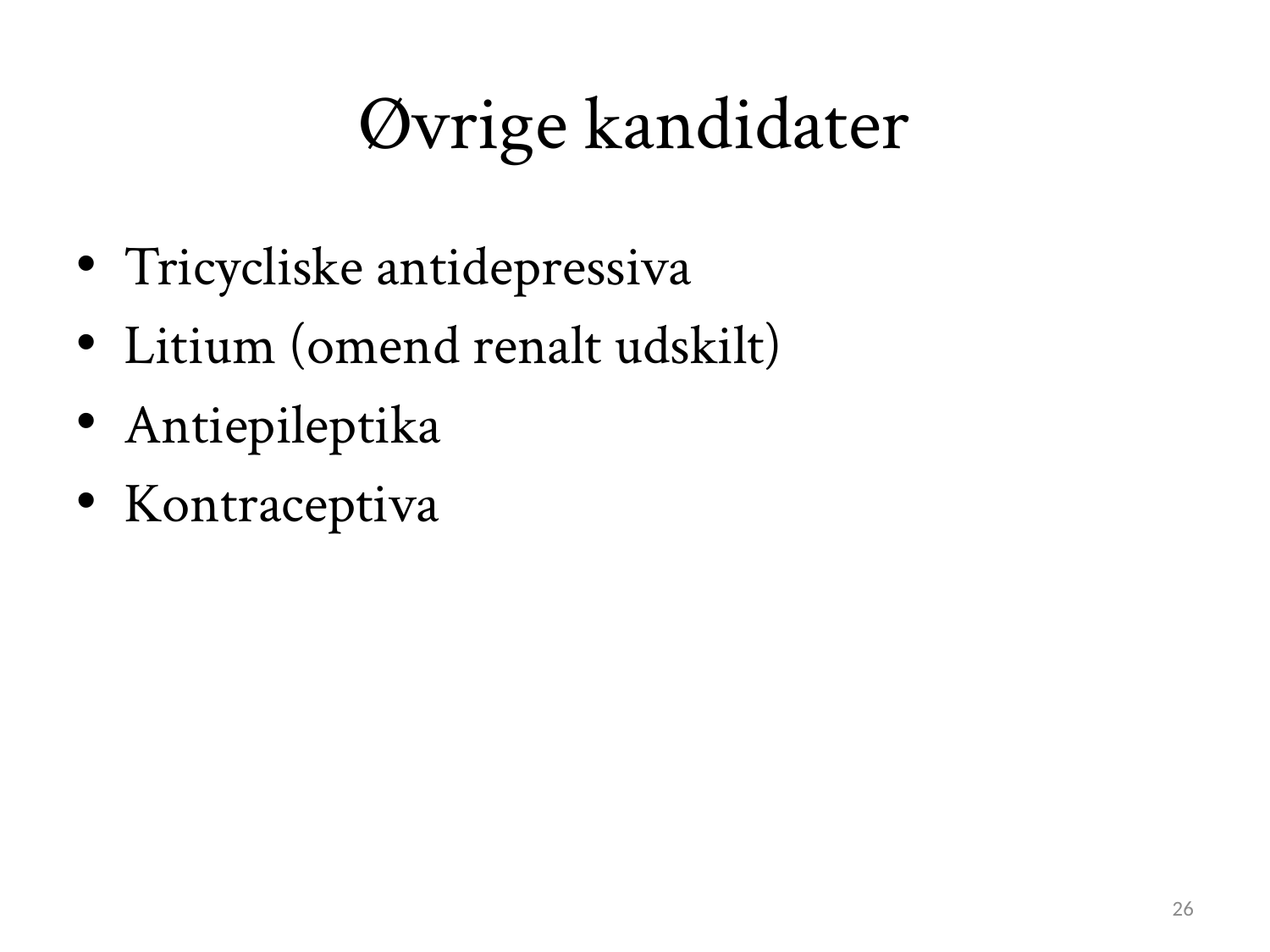

# Øvrige kandidater
Tricycliske antidepressiva
Litium (omend renalt udskilt)
Antiepileptika
Kontraceptiva

26